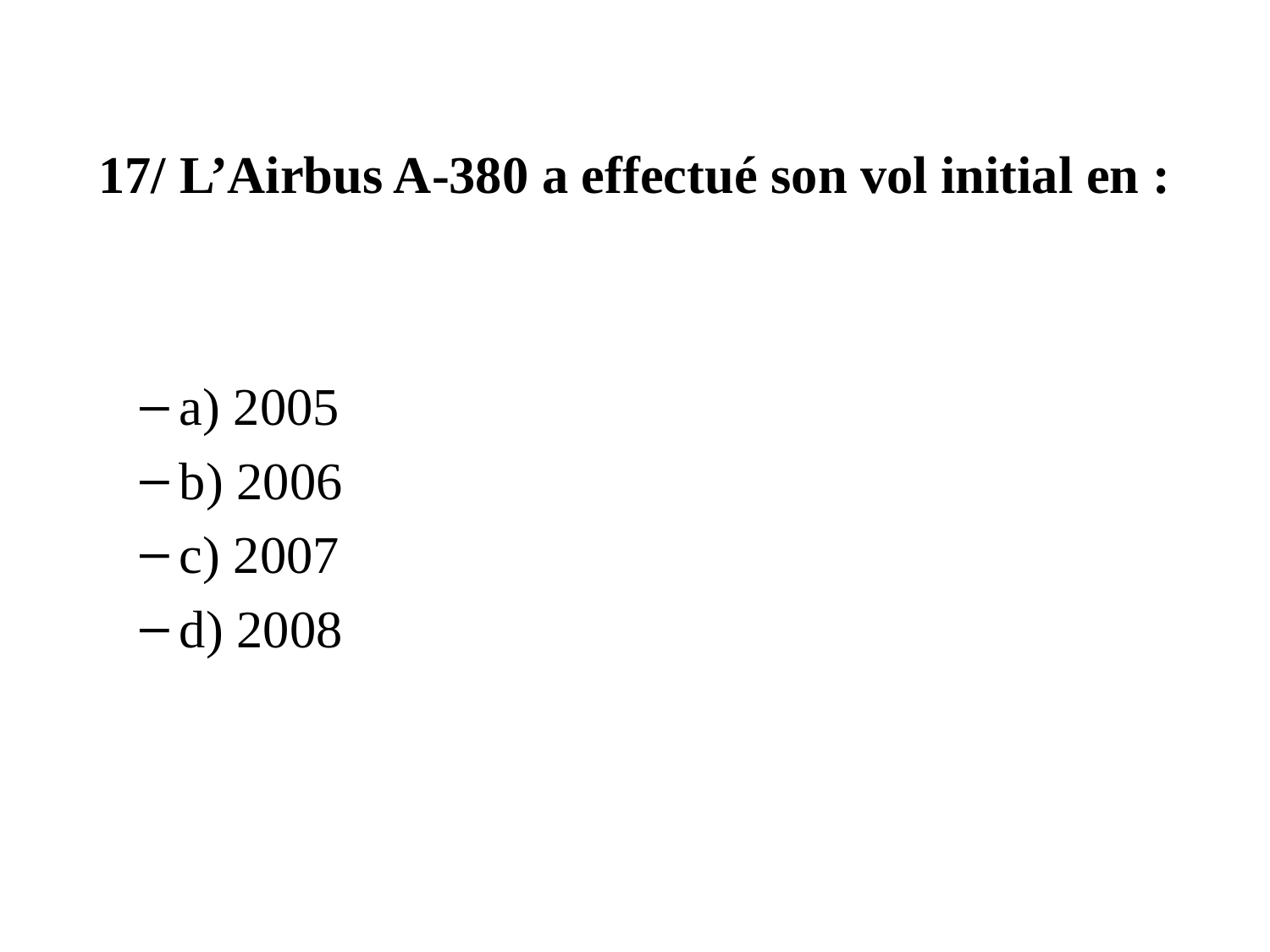

# 17/ L’Airbus A-380 a effectué son vol initial en :
a) 2005
b) 2006
c) 2007
d) 2008